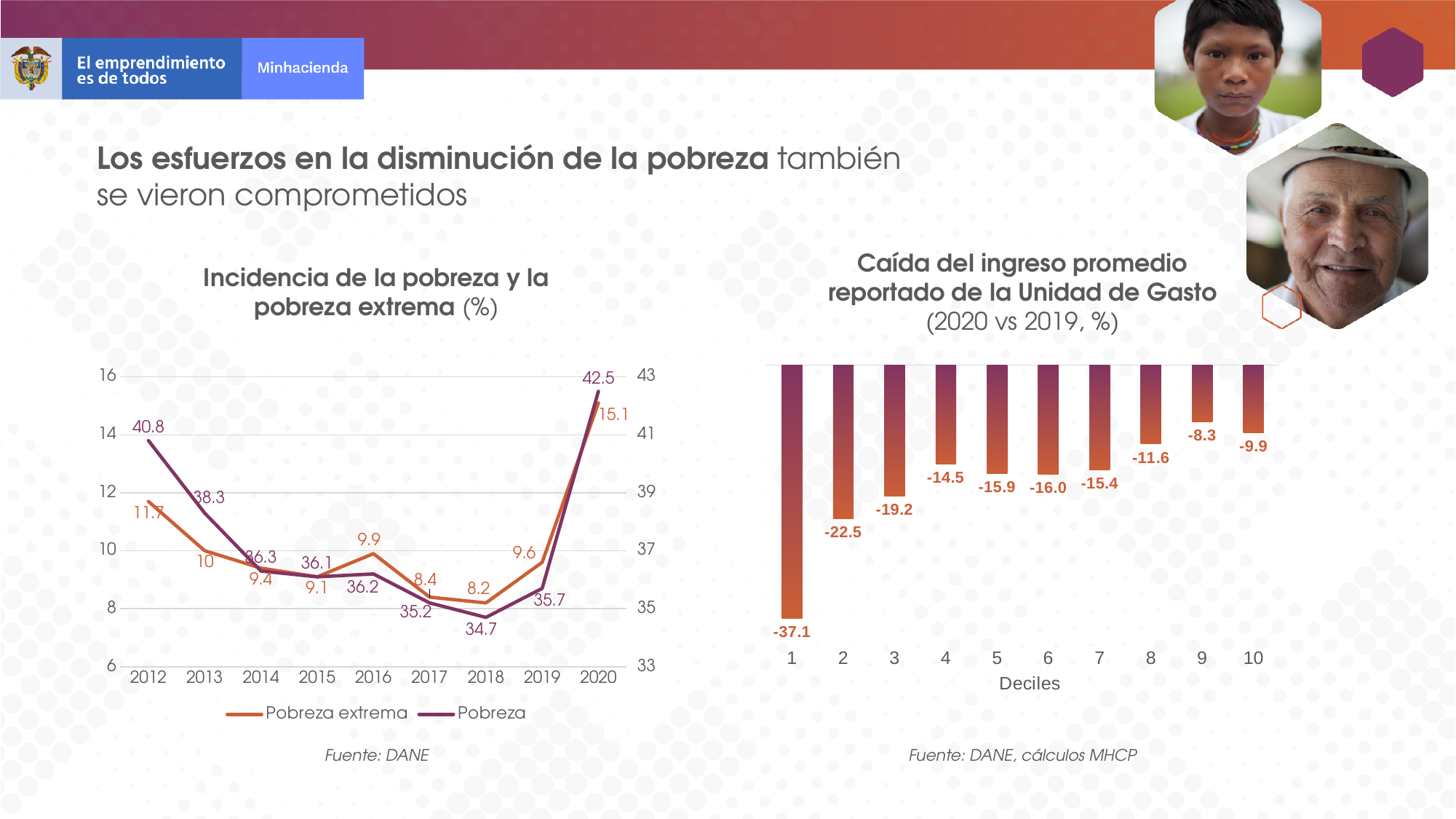

Los esfuerzos en la disminución de la pobreza también se vieron comprometidos
Caída del ingreso promedio reportado de la Unidad de Gasto
(2020 vs 2019, %)
Incidencia de la pobreza y la pobreza extrema (%)

### Chart

| Category |  |
|---|---|
| 1 | -37.11039333539189 |
| 2 | -22.480722704013743 |
| 3 | -19.177284905417793 |
| 4 | -14.519780938269356 |
| 5 | -15.932739292248787 |
| 6 | -15.953397491702281 |
| 7 | -15.387725752903492 |
| 8 | -11.57101002621771 |
| 9 | -8.344375096824274 |
| 10 | -9.874328082615802 |

### Chart

| Category | Pobreza extrema | Pobreza |
|---|---|---|
| 2012 | 11.7 | 40.8 |
| 2013 | 10.0 | 38.3 |
| 2014 | 9.4 | 36.3 |
| 2015 | 9.1 | 36.1 |
| 2016 | 9.9 | 36.2 |
| 2017 | 8.4 | 35.2 |
| 2018 | 8.2 | 34.7 |
| 2019 | 9.6 | 35.7 |
| 2020 | 15.1 | 42.5 |
Fuente: DANE
Fuente: DANE, cálculos MHCP